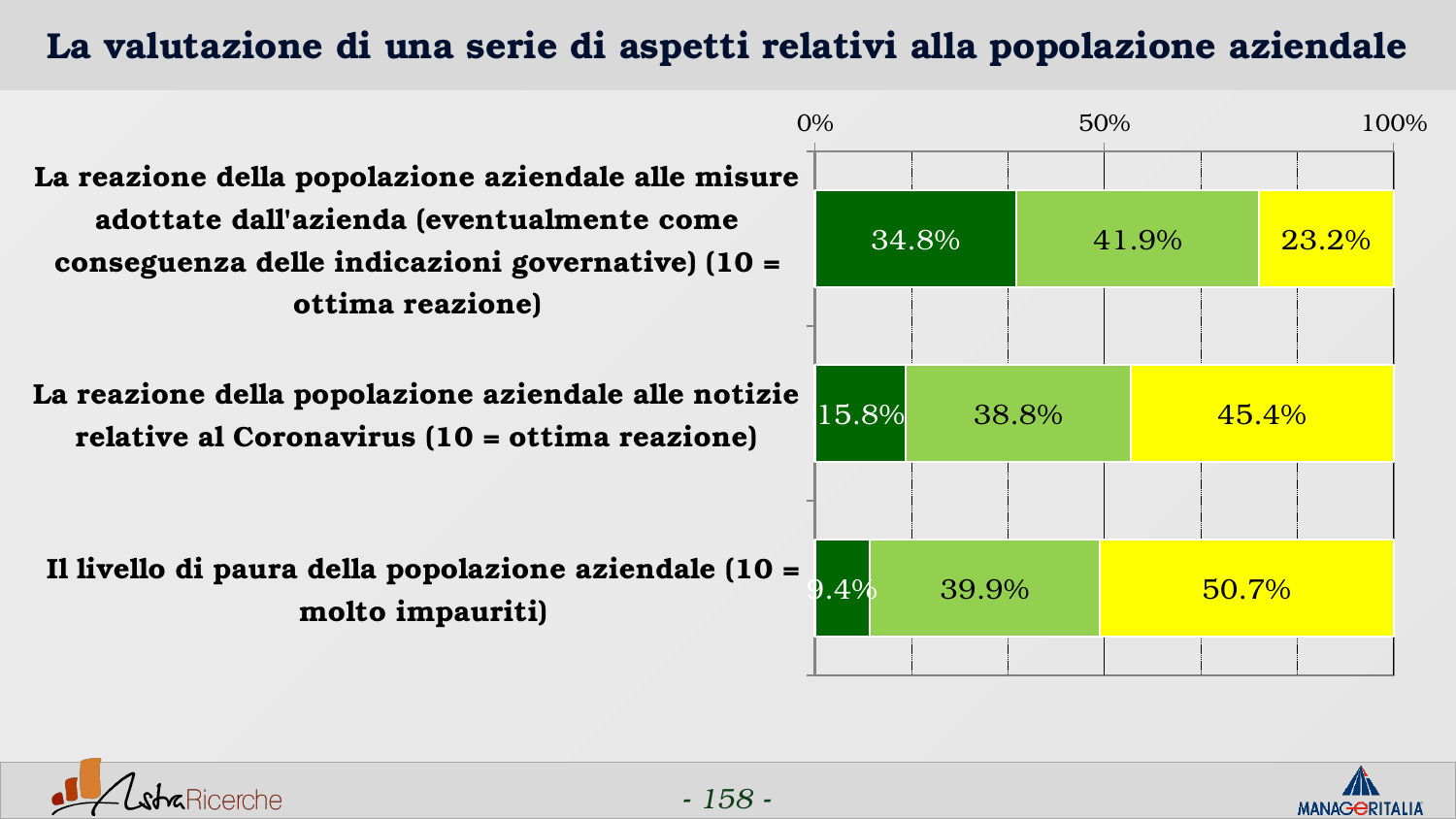

# La valutazione di una serie di aspetti relativi alla popolazione aziendale

### Chart

| Category | voti 9-10 | voti 7-8 | voti 0-6 |
|---|---|---|---|
| La reazione della popolazione aziendale alle misure adottate dall'azienda (eventualmente come conseguenza delle indicazioni governative) (10 = ottima reazione) | 0.348484840393066 | 0.419421501159668 | 0.232093658447266 |
| La reazione della popolazione aziendale alle notizie relative al Coronavirus (10 = ottima reazione) | 0.157713499069214 | 0.388429756164551 | 0.453856735229492 |
| Il livello di paura della popolazione aziendale (10 = molto impauriti) | 0.09435261726379389 | 0.39876033782959 | 0.506887054443359 |